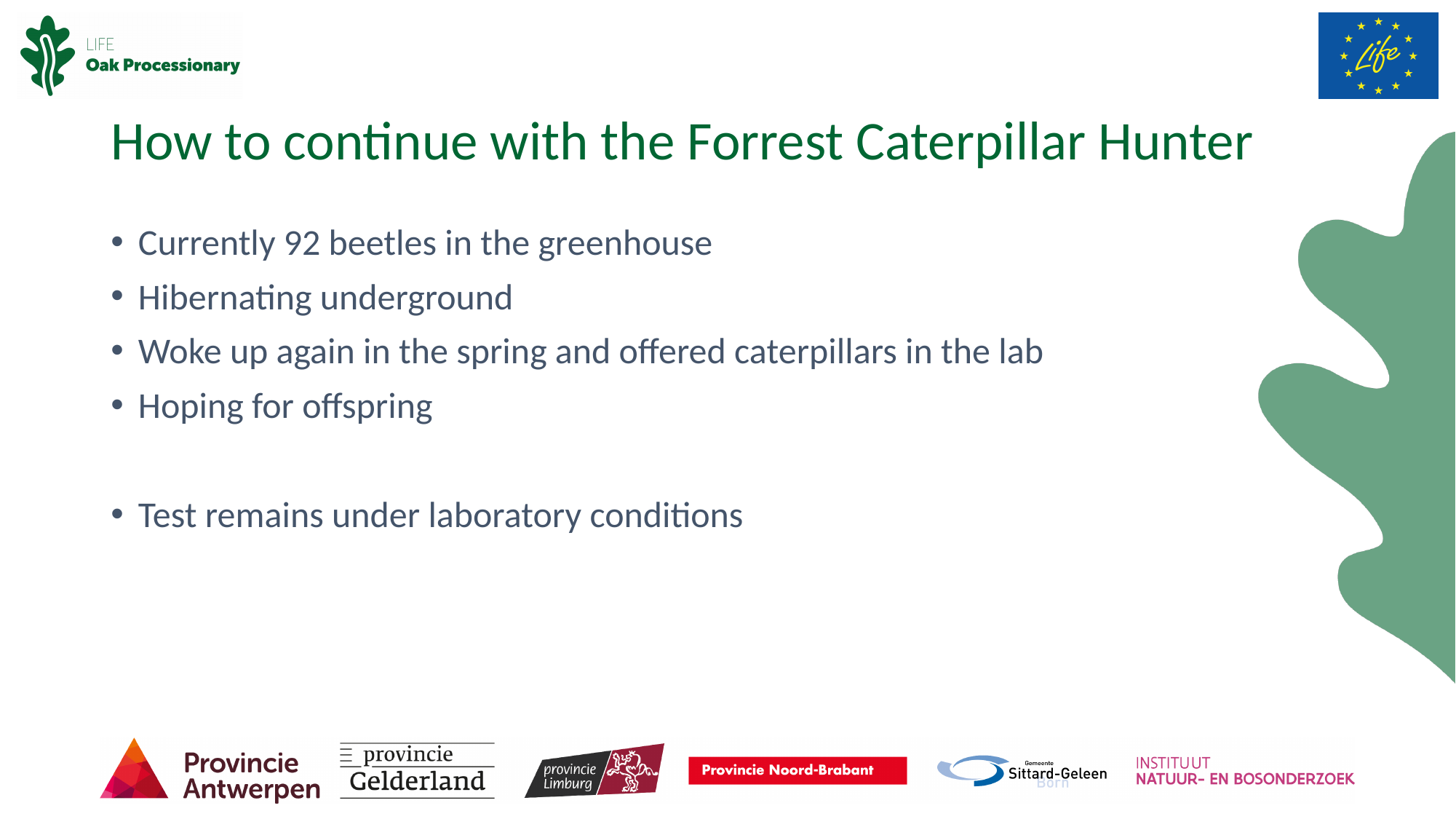

# How to continue with the Forrest Caterpillar Hunter
Currently 92 beetles in the greenhouse
Hibernating underground
Woke up again in the spring and offered caterpillars in the lab
Hoping for offspring

Test remains under laboratory conditions